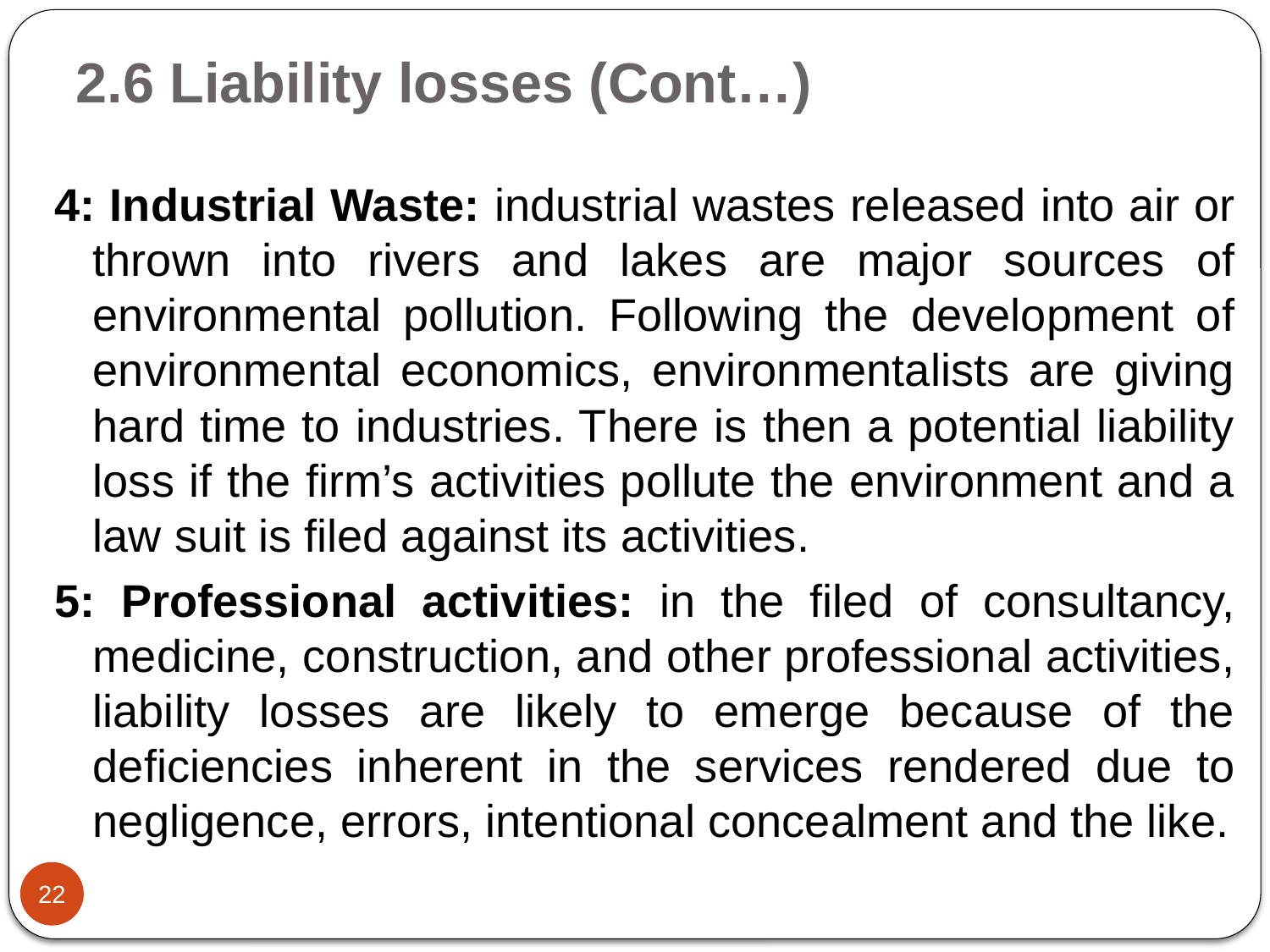

# 2.6 Liability losses (Cont…)
4: Industrial Waste: industrial wastes released into air or thrown into rivers and lakes are major sources of environmental pollution. Following the development of environmental economics, environmentalists are giving hard time to industries. There is then a potential liability loss if the firm’s activities pollute the environment and a law suit is filed against its activities.
5: Professional activities: in the filed of consultancy, medicine, construction, and other professional activities, liability losses are likely to emerge because of the deficiencies inherent in the services rendered due to negligence, errors, intentional concealment and the like.

22